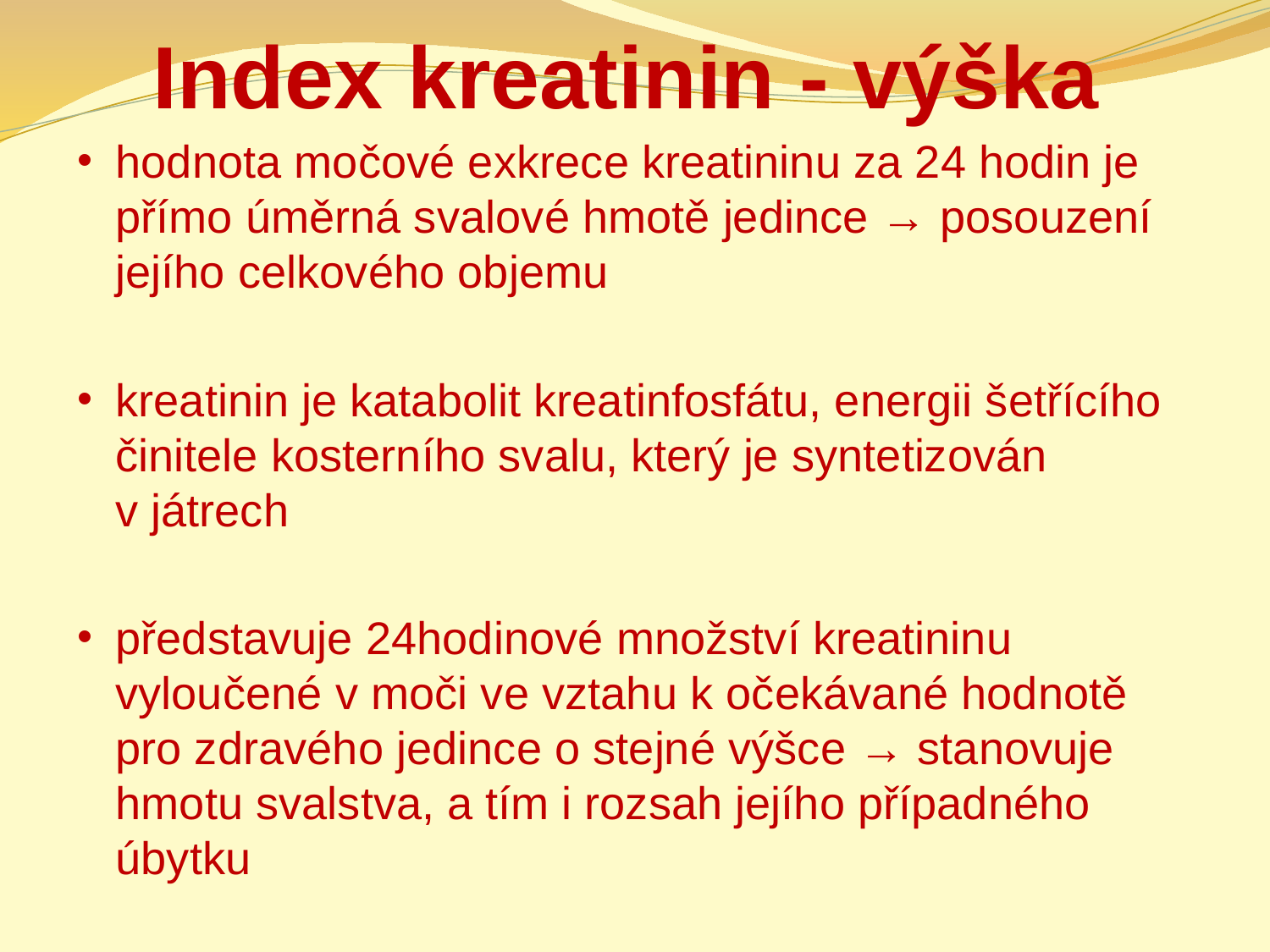

# Index kreatinin - výška
hodnota močové exkrece kreatininu za 24 hodin je přímo úměrná svalové hmotě jedince → posouzení jejího celkového objemu

kreatinin je katabolit kreatinfosfátu, energii šetřícího činitele kosterního svalu, který je syntetizován v játrech

představuje 24hodinové množství kreatininu vyloučené v moči ve vztahu k očekávané hodnotě pro zdravého jedince o stejné výšce → stanovuje hmotu svalstva, a tím i rozsah jejího případného úbytku